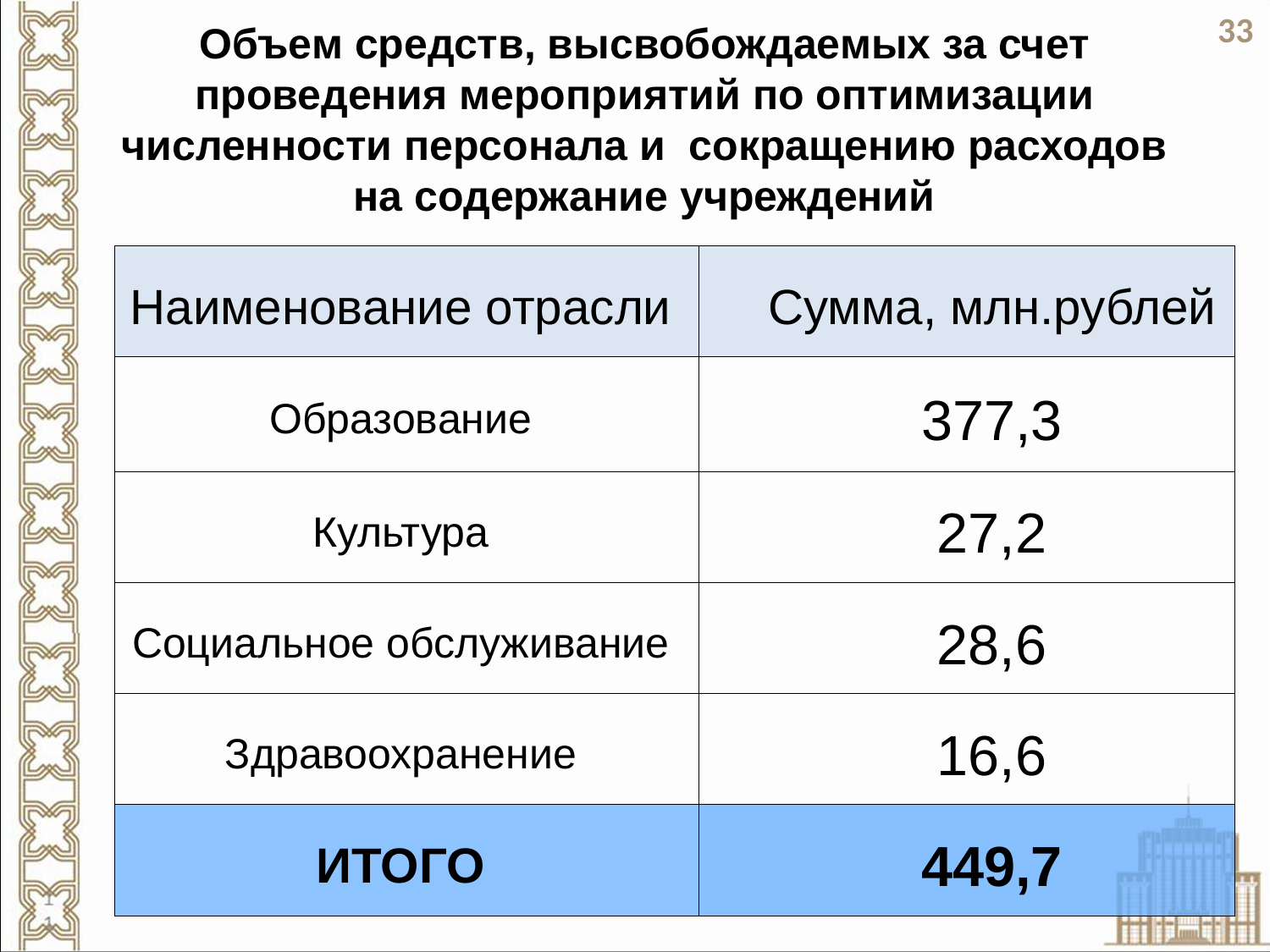

33
# Объем средств, высвобождаемых за счет проведения мероприятий по оптимизации численности персонала и  сокращению расходов на содержание учреждений
| Наименование отрасли | Сумма, млн.рублей |
| --- | --- |
| Образование | 377,3 |
| Культура | 27,2 |
| Социальное обслуживание | 28,6 |
| Здравоохранение | 16,6 |
| ИТОГО | 449,7 |